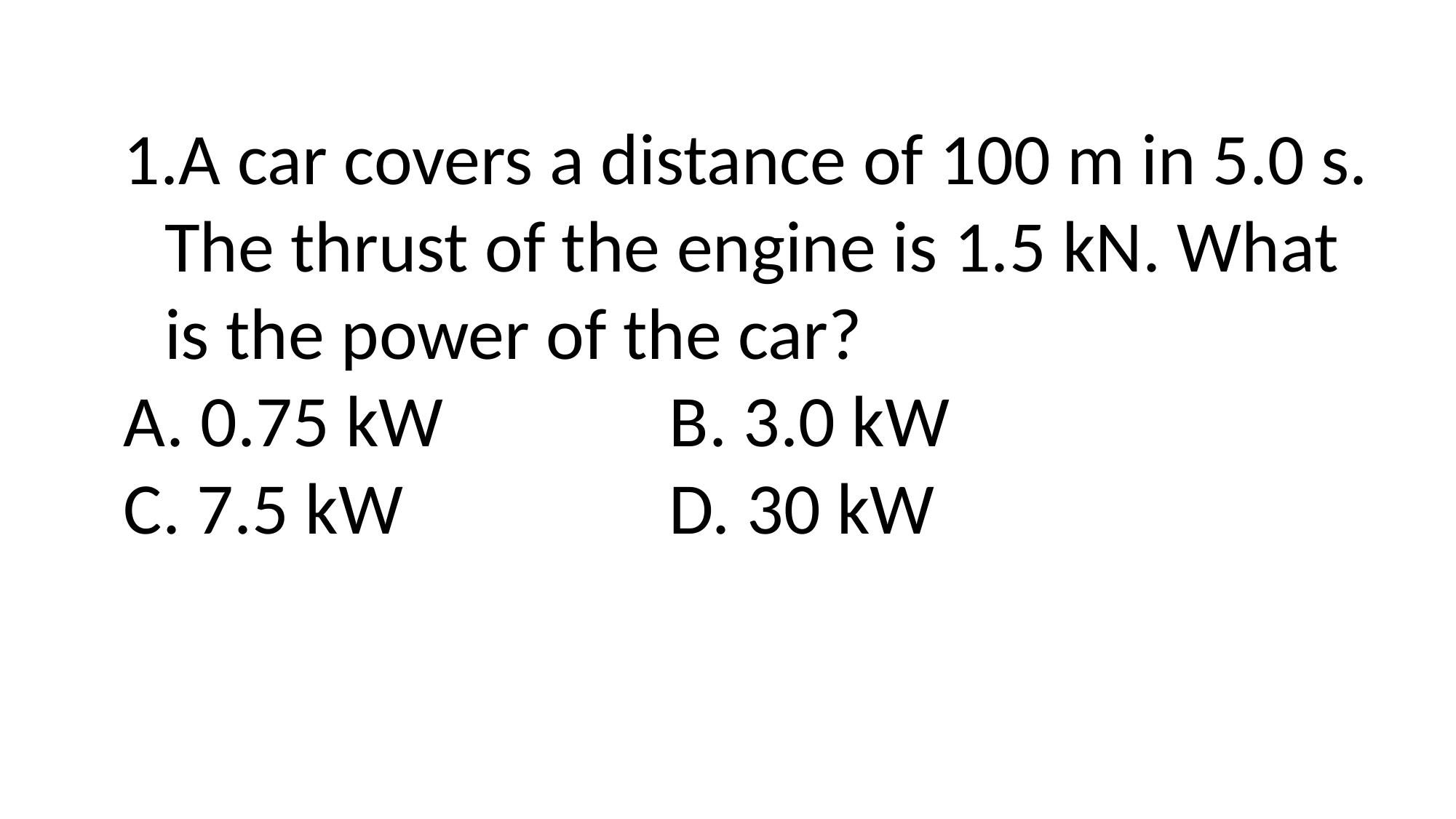

A car covers a distance of 100 m in 5.0 s. The thrust of the engine is 1.5 kN. What is the power of the car?
A. 0.75 kW			B. 3.0 kW
C. 7.5 kW			D. 30 kW